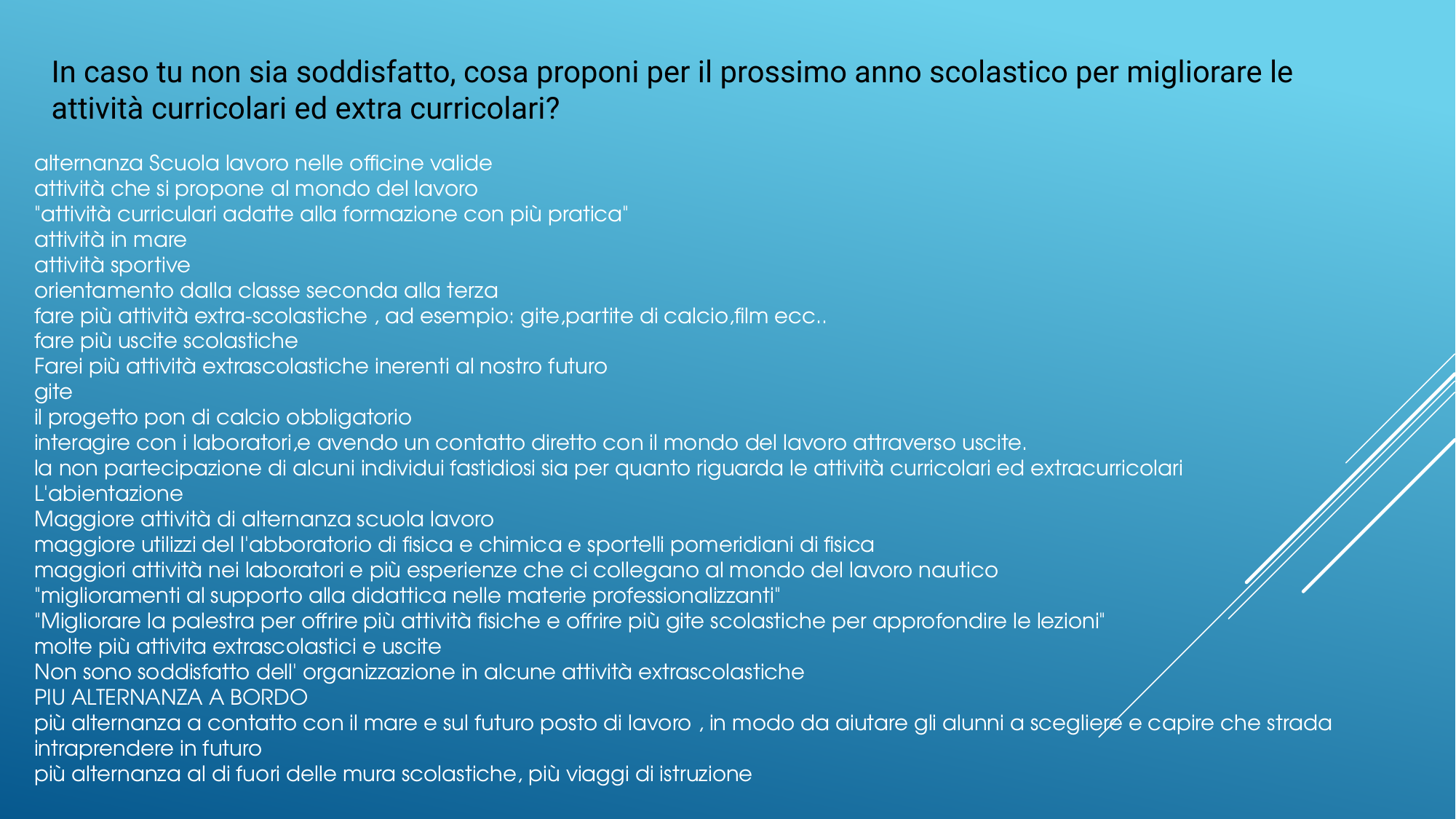

In caso tu non sia soddisfatto, cosa proponi per il prossimo anno scolastico per migliorare le attività curricolari ed extra curricolari?
alternanza Scuola lavoro nelle officine valide
attività che si propone al mondo del lavoro
"attività curriculari adatte alla formazione con più pratica"
attività in mare
attività sportive
orientamento dalla classe seconda alla terza
fare più attività extra-scolastiche , ad esempio: gite,partite di calcio,film ecc..
fare più uscite scolastiche
Farei più attività extrascolastiche inerenti al nostro futuro
gite
il progetto pon di calcio obbligatorio
interagire con i laboratori,e avendo un contatto diretto con il mondo del lavoro attraverso uscite.
la non partecipazione di alcuni individui fastidiosi sia per quanto riguarda le attività curricolari ed extracurricolari
L'abientazione
Maggiore attività di alternanza scuola lavoro
maggiore utilizzi del l'abboratorio di fisica e chimica e sportelli pomeridiani di fisica
maggiori attività nei laboratori e più esperienze che ci collegano al mondo del lavoro nautico
"miglioramenti al supporto alla didattica nelle materie professionalizzanti"
"Migliorare la palestra per offrire più attività fisiche e offrire più gite scolastiche per approfondire le lezioni"
molte più attivita extrascolastici e uscite
Non sono soddisfatto dell' organizzazione in alcune attività extrascolastiche
PIU ALTERNANZA A BORDO
più alternanza a contatto con il mare e sul futuro posto di lavoro , in modo da aiutare gli alunni a scegliere e capire che strada intraprendere in futuro
più alternanza al di fuori delle mura scolastiche, più viaggi di istruzione